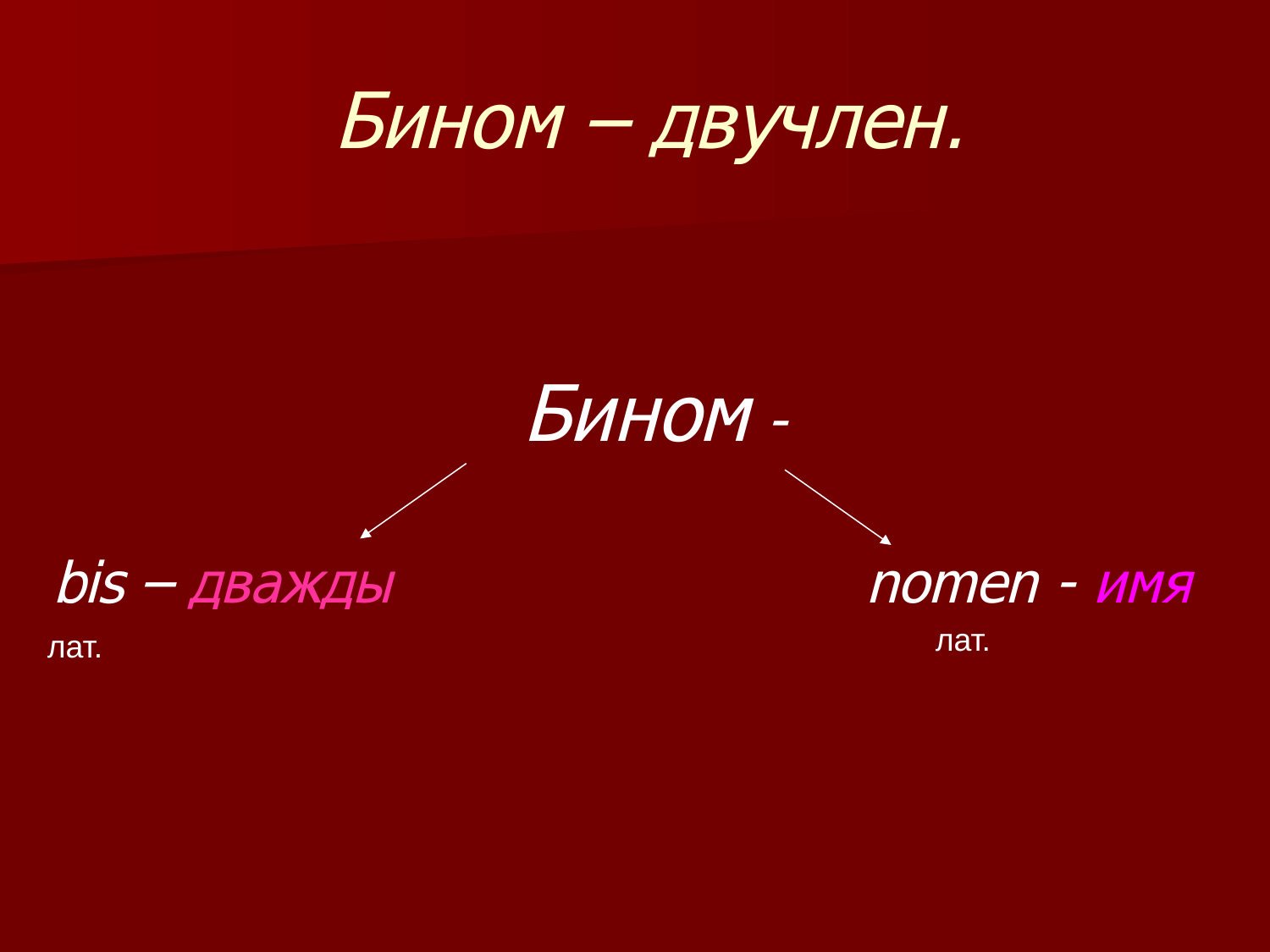

Бином – двучлен.
Бином -

bis – дважды                           nomen - имя

лат.
лат.